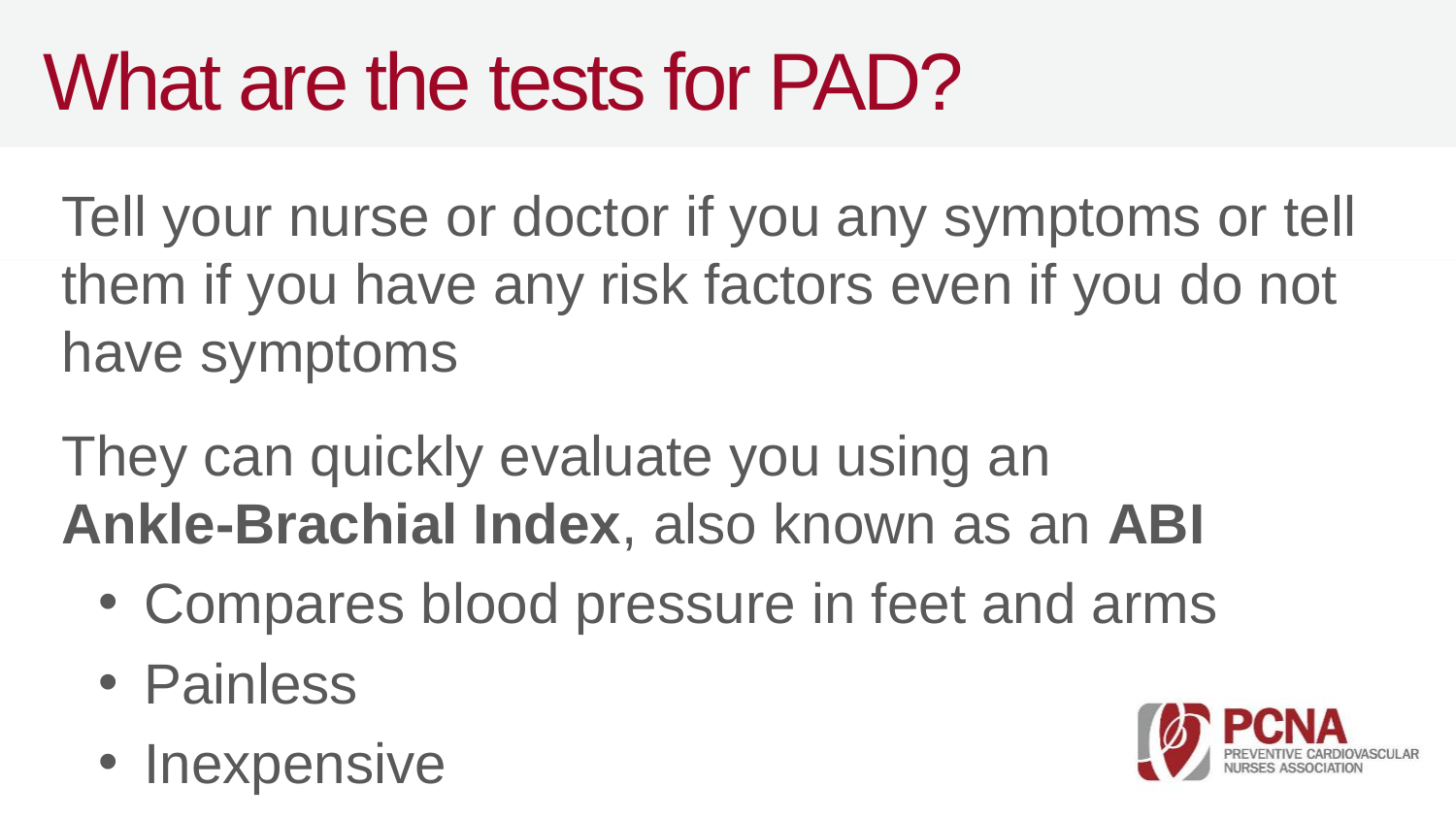

What are the tests for PAD?

Tell your nurse or doctor if you any symptoms or tell them if you have any risk factors even if you do not have symptoms

They can quickly evaluate you using an
Ankle-Brachial Index, also known as an ABI
Compares blood pressure in feet and arms
Painless
Inexpensive